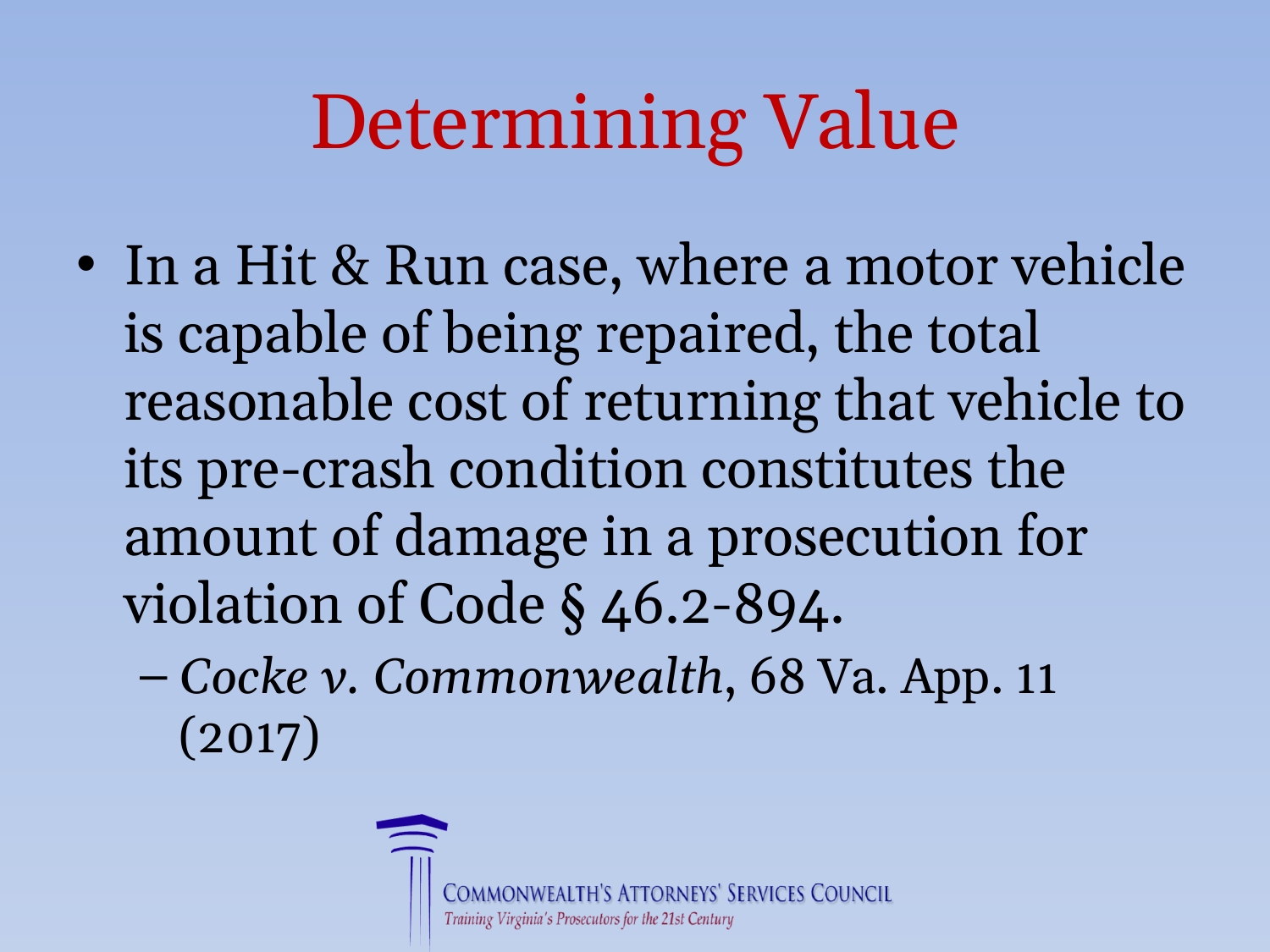

# Determining Value
In a Hit & Run case, where a motor vehicle is capable of being repaired, the total reasonable cost of returning that vehicle to its pre-crash condition constitutes the amount of damage in a prosecution for violation of Code § 46.2-894.
Cocke v. Commonwealth, 68 Va. App. 11  (2017)